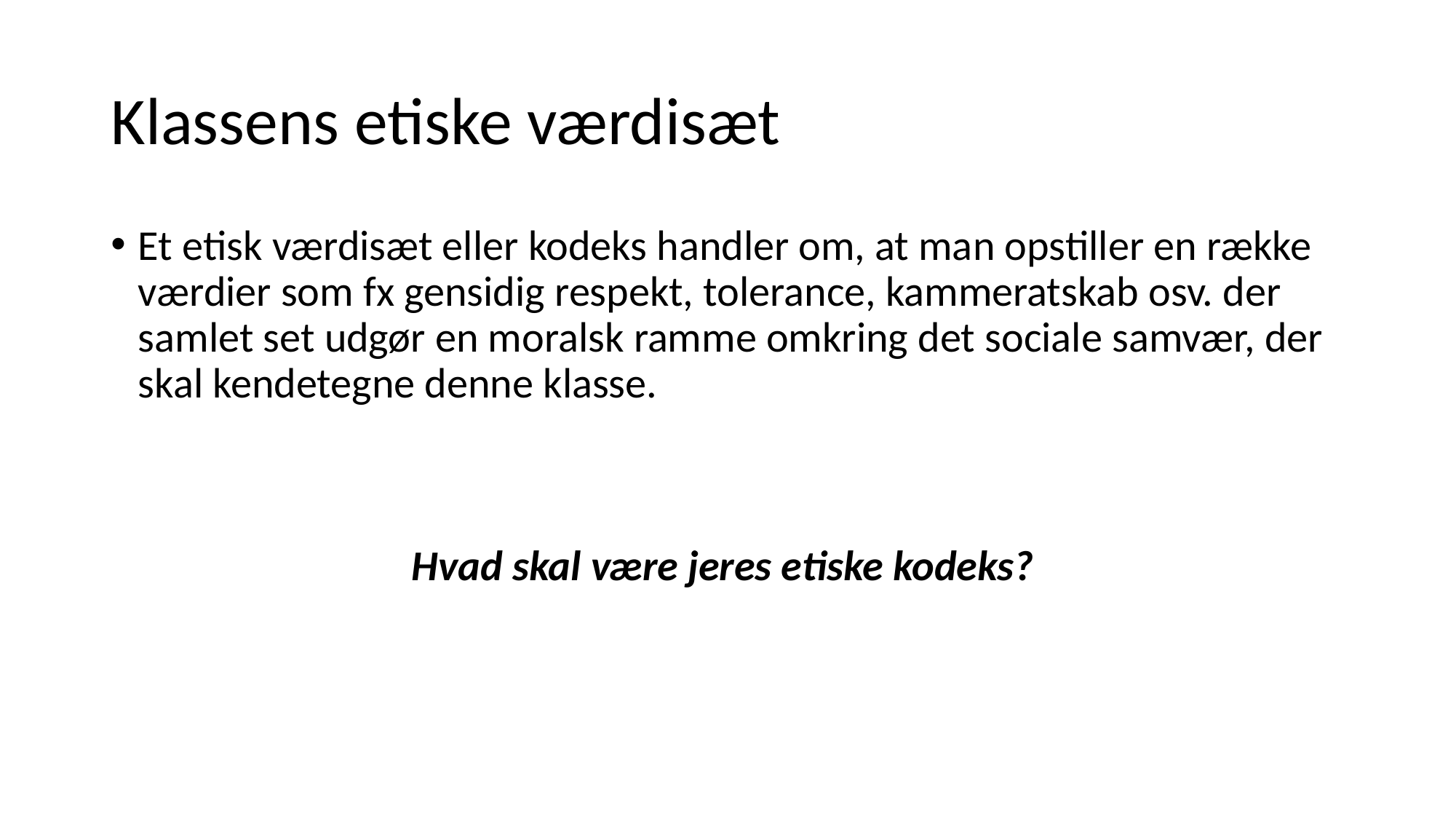

# Klassens etiske værdisæt
Et etisk værdisæt eller kodeks handler om, at man opstiller en række værdier som fx gensidig respekt, tolerance, kammeratskab osv. der samlet set udgør en moralsk ramme omkring det sociale samvær, der skal kendetegne denne klasse.

Hvad skal være jeres etiske kodeks?